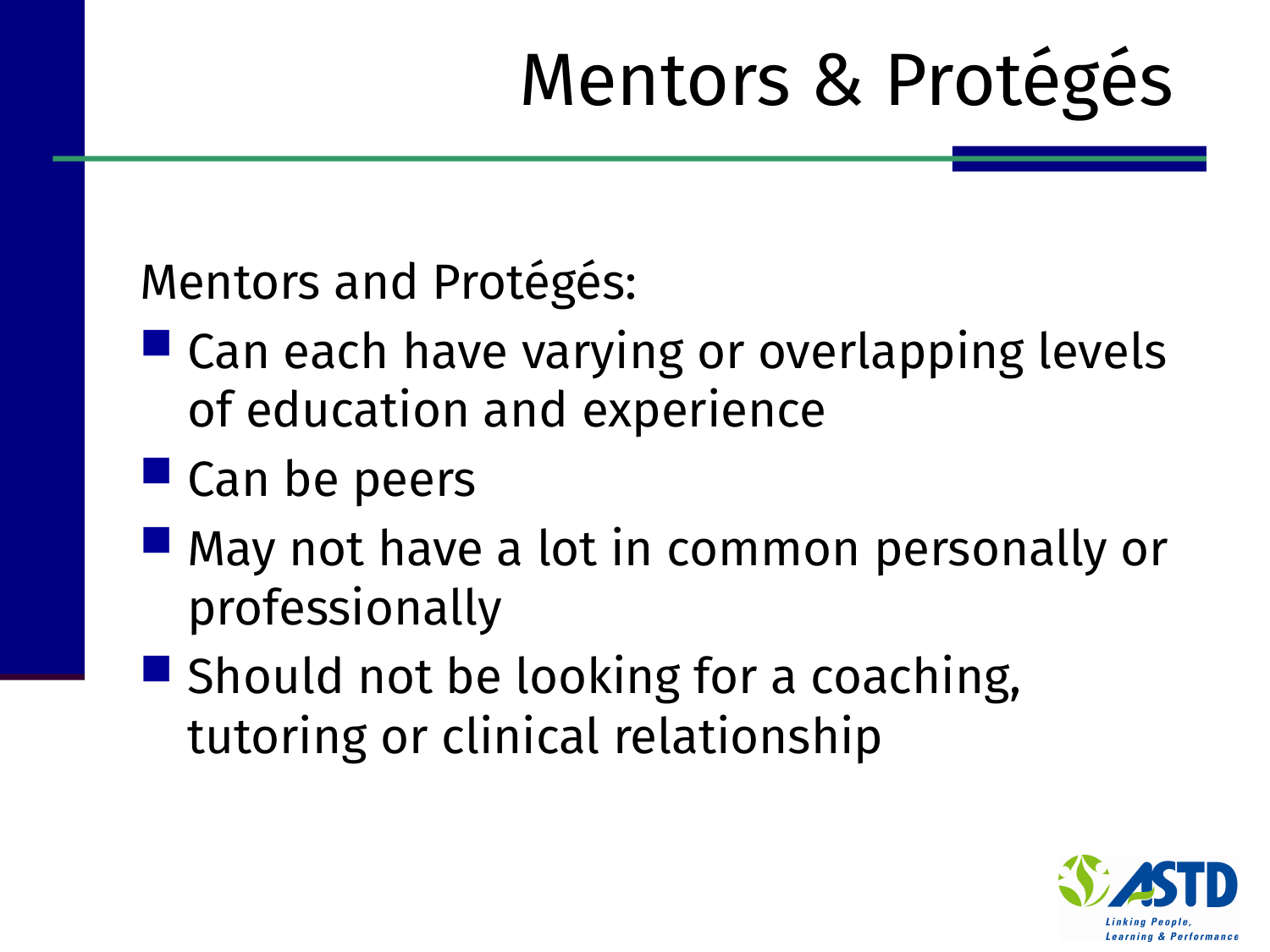

# Mentors & Protégés
Mentors and Protégés:
Can each have varying or overlapping levels of education and experience
Can be peers
May not have a lot in common personally or professionally
Should not be looking for a coaching, tutoring or clinical relationship